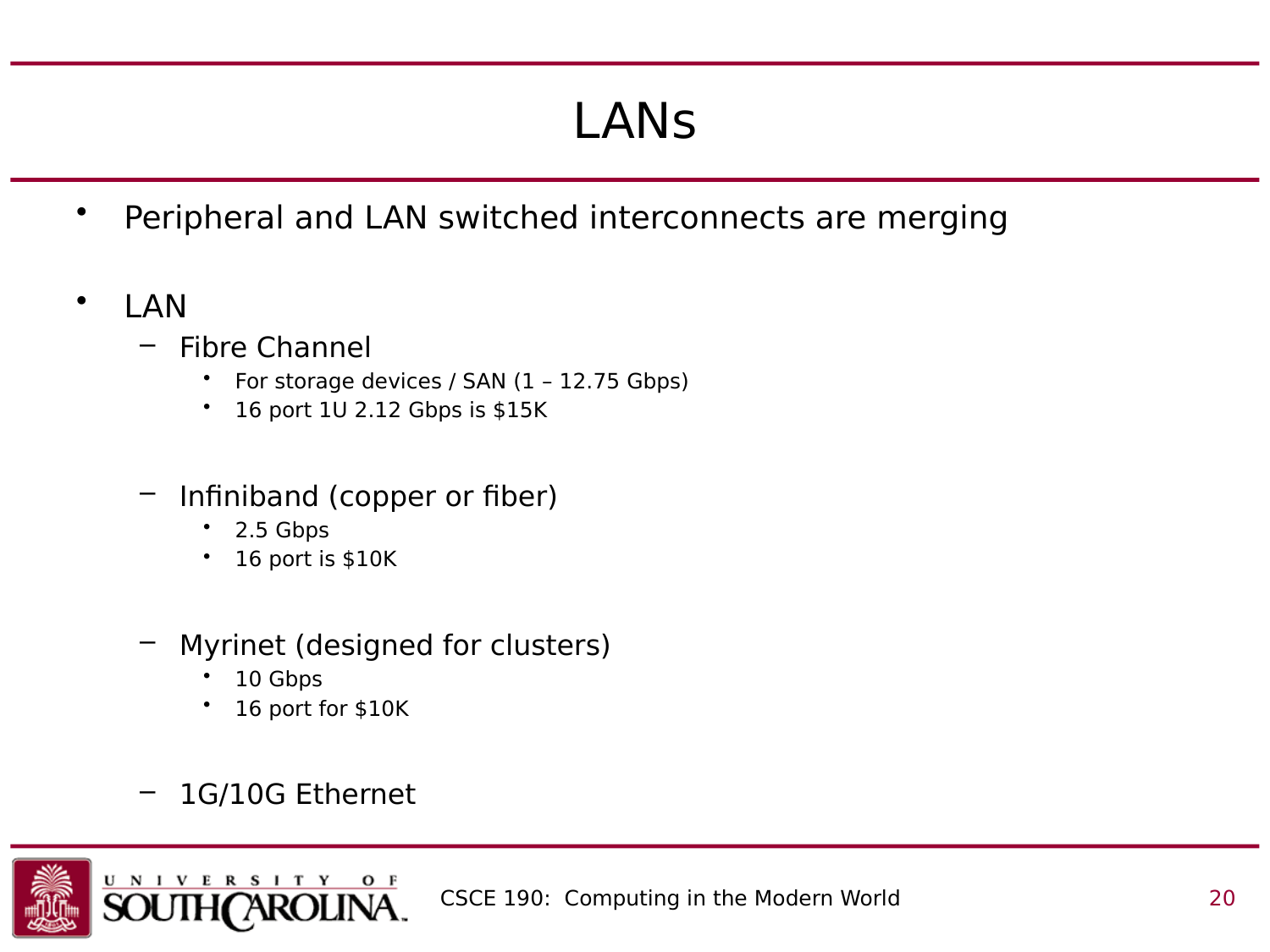

# LANs
Peripheral and LAN switched interconnects are merging

LAN
Fibre Channel
For storage devices / SAN (1 – 12.75 Gbps)
16 port 1U 2.12 Gbps is $15K

Infiniband (copper or fiber)
2.5 Gbps
16 port is $10K

Myrinet (designed for clusters)
10 Gbps
16 port for $10K

1G/10G Ethernet
CSCE 190:  Computing in the Modern World			 20